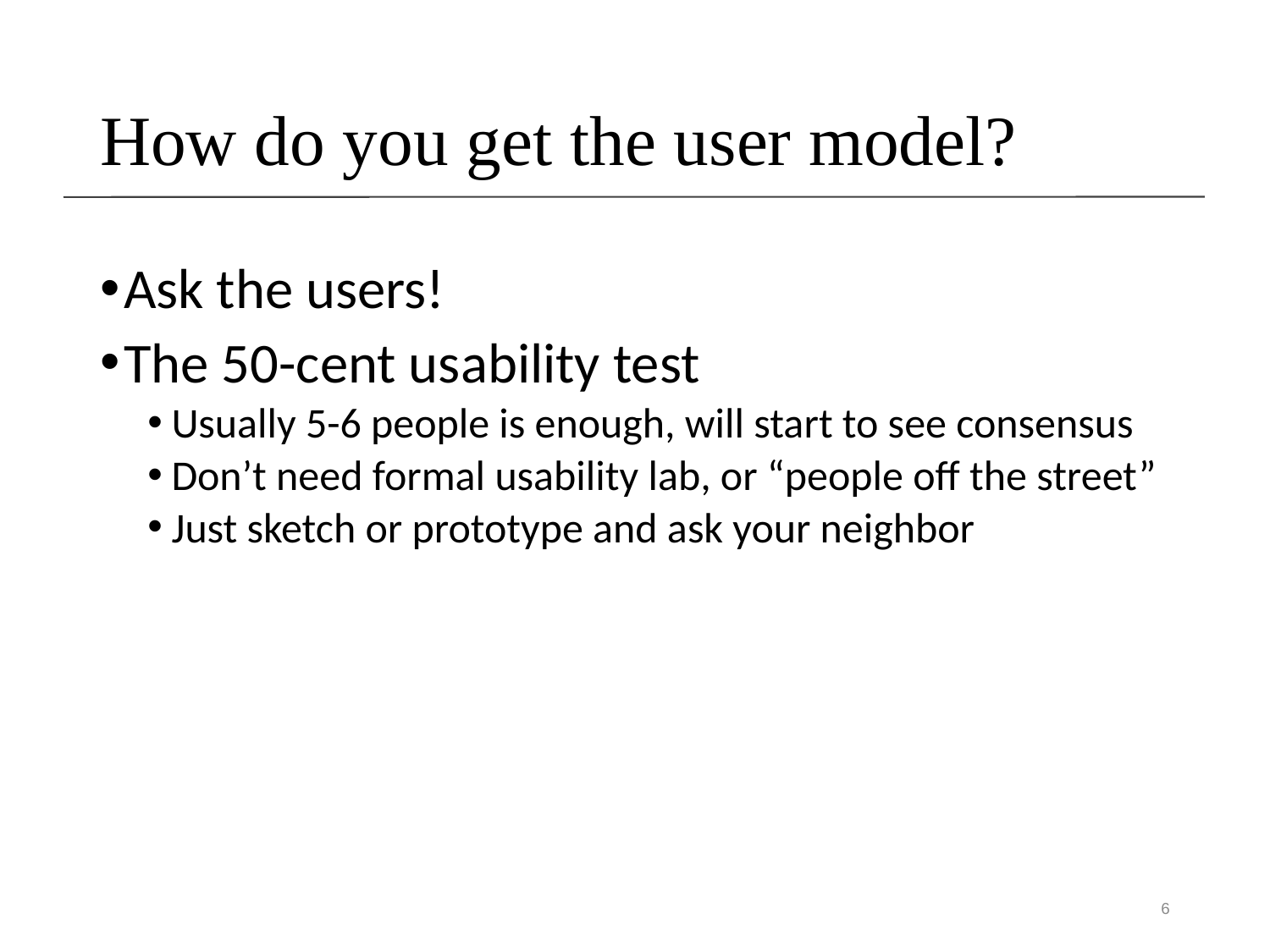

# How do you get the user model?
Ask the users!
The 50-cent usability test
Usually 5-6 people is enough, will start to see consensus
Don’t need formal usability lab, or “people off the street”
Just sketch or prototype and ask your neighbor
6